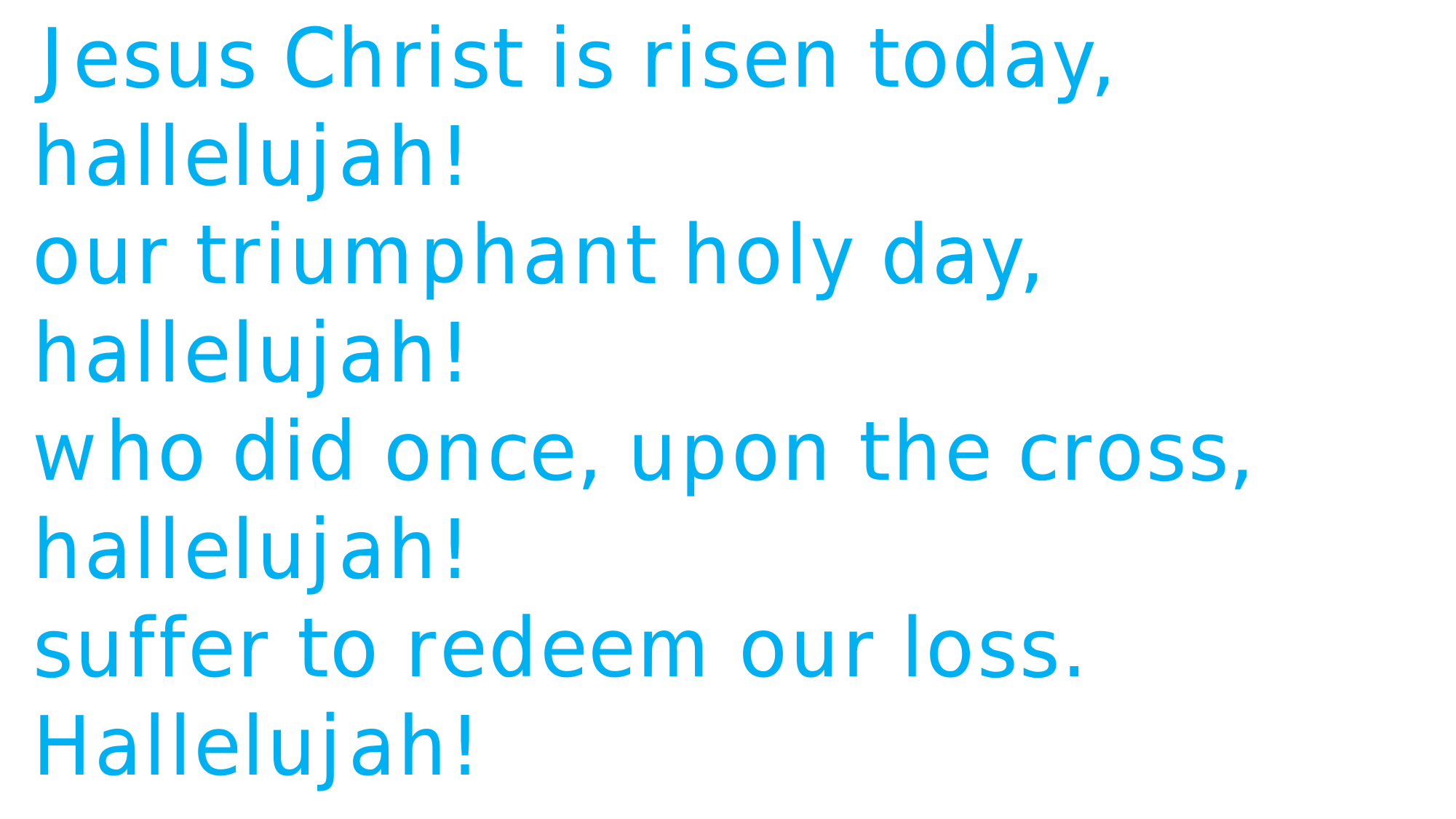

Jesus Christ is risen today,
 hallelujah!
 our triumphant holy day,
 hallelujah!
 who did once, upon the cross,
 hallelujah!
 suffer to redeem our loss.
 Hallelujah!